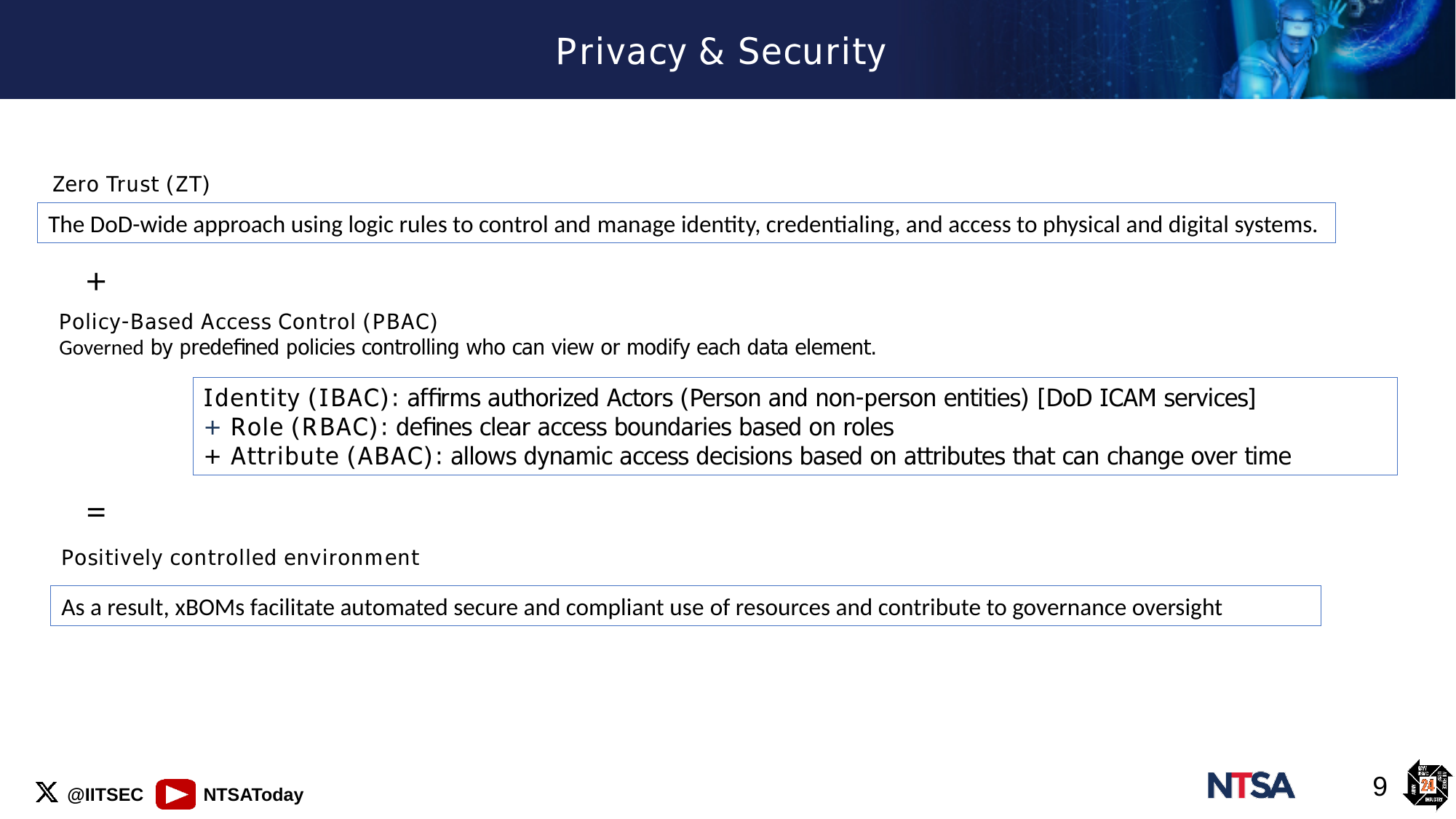

# Privacy & Security
Zero Trust (ZT)
The DoD-wide approach using logic rules to control and manage identity, credentialing, and access to physical and digital systems.
+
Policy-Based Access Control (PBAC)
Governed by predefined policies controlling who can view or modify each data element.
Identity (IBAC): affirms authorized Actors (Person and non-person entities) [DoD ICAM services]
+ Role (RBAC): defines clear access boundaries based on roles
+ Attribute (ABAC): allows dynamic access decisions based on attributes that can change over time
=
Positively controlled environment
As a result, xBOMs facilitate automated secure and compliant use of resources and contribute to governance oversight​
9